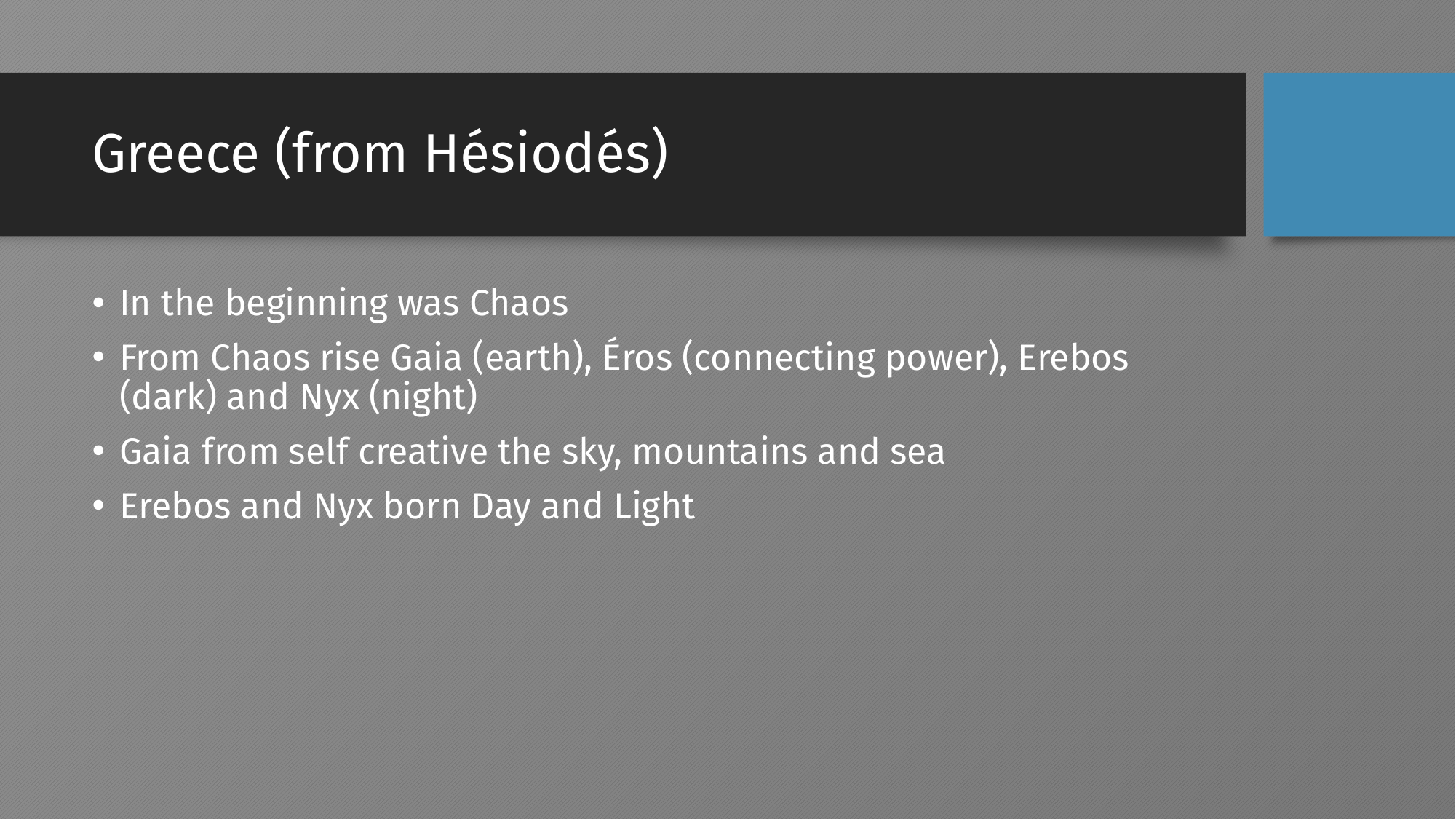

# Greece (from Hésiodés)
In the beginning was Chaos
From Chaos rise Gaia (earth), Éros (connecting power), Erebos (dark) and Nyx (night)
Gaia from self creative the sky, mountains and sea
Erebos and Nyx born Day and Light